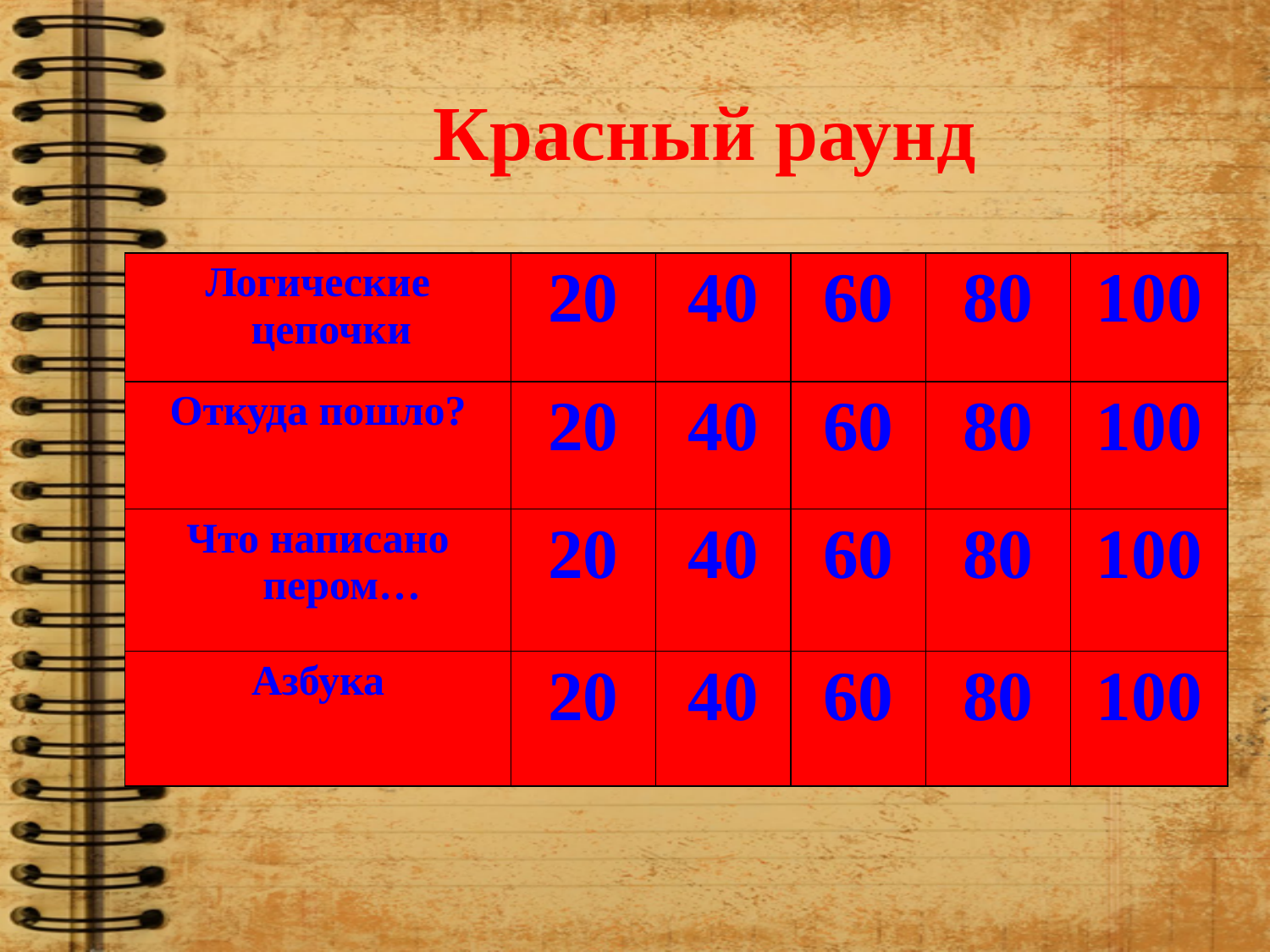

Красный раунд
| Логические цепочки | 20 | 40 | 60 | 80 | 100 |
| --- | --- | --- | --- | --- | --- |
| Откуда пошло? | 20 | 40 | 60 | 80 | 100 |
| Что написано пером… | 20 | 40 | 60 | 80 | 100 |
| Азбука | 20 | 40 | 60 | 80 | 100 |